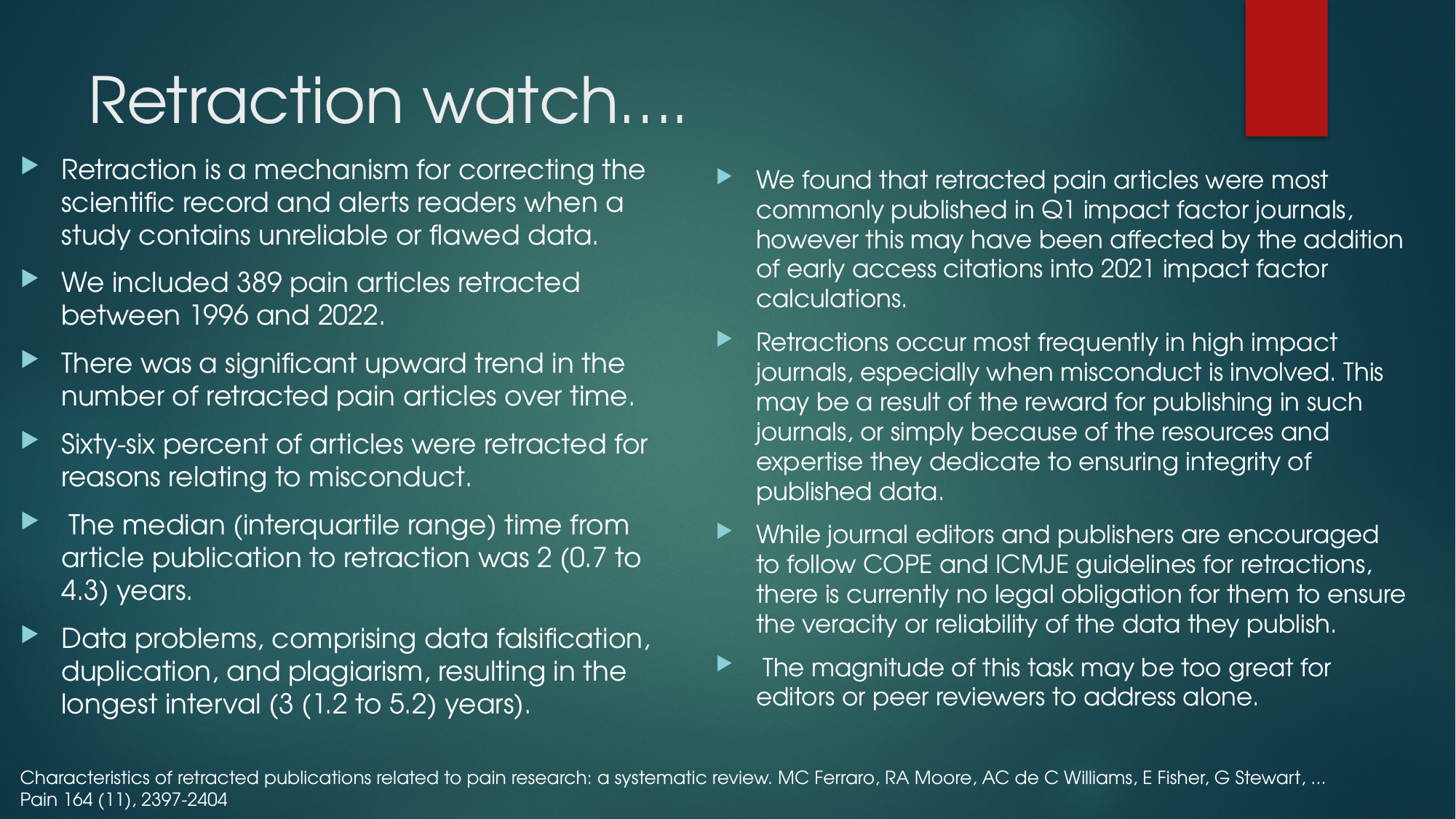

# Retraction watch….
Retraction is a mechanism for correcting the scientific record and alerts readers when a study contains unreliable or flawed data.
We included 389 pain articles retracted between 1996 and 2022.
There was a significant upward trend in the number of retracted pain articles over time.
Sixty-six percent of articles were retracted for reasons relating to misconduct.
 The median (interquartile range) time from article publication to retraction was 2 (0.7 to 4.3) years.
Data problems, comprising data falsification, duplication, and plagiarism, resulting in the longest interval (3 (1.2 to 5.2) years).
We found that retracted pain articles were most commonly published in Q1 impact factor journals, however this may have been affected by the addition of early access citations into 2021 impact factor calculations.
Retractions occur most frequently in high impact journals, especially when misconduct is involved. This may be a result of the reward for publishing in such journals, or simply because of the resources and expertise they dedicate to ensuring integrity of published data.
While journal editors and publishers are encouraged to follow COPE and ICMJE guidelines for retractions, there is currently no legal obligation for them to ensure the veracity or reliability of the data they publish.
 The magnitude of this task may be too great for editors or peer reviewers to address alone.
Characteristics of retracted publications related to pain research: a systematic review. MC Ferraro, RA Moore, AC de C Williams, E Fisher, G Stewart, ...
Pain 164 (11), 2397-2404